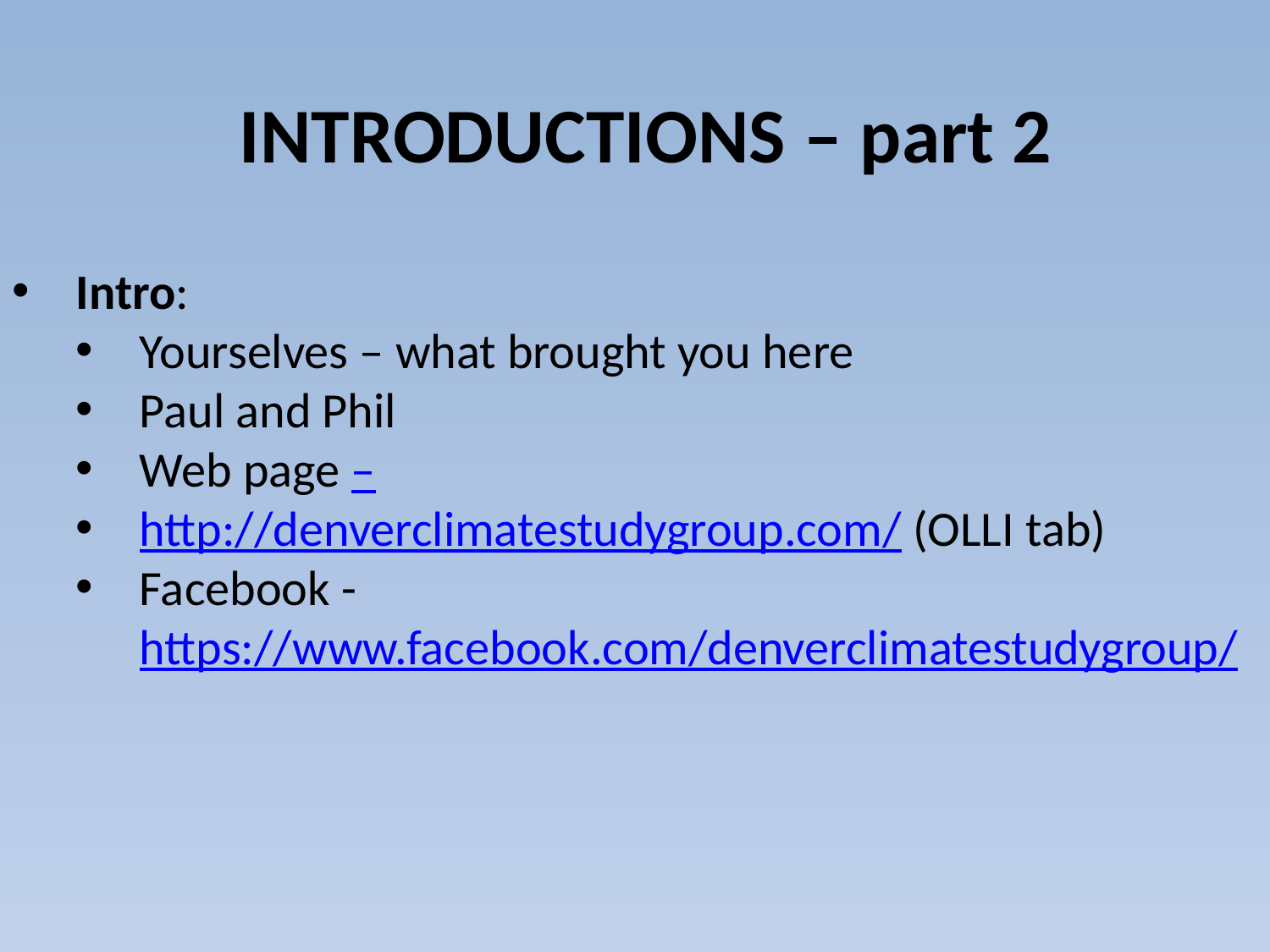

# INTRODUCTIONS – part 2
Intro:
Yourselves – what brought you here
Paul and Phil
Web page –
http://denverclimatestudygroup.com/ (OLLI tab)
Facebook - https://www.facebook.com/denverclimatestudygroup/